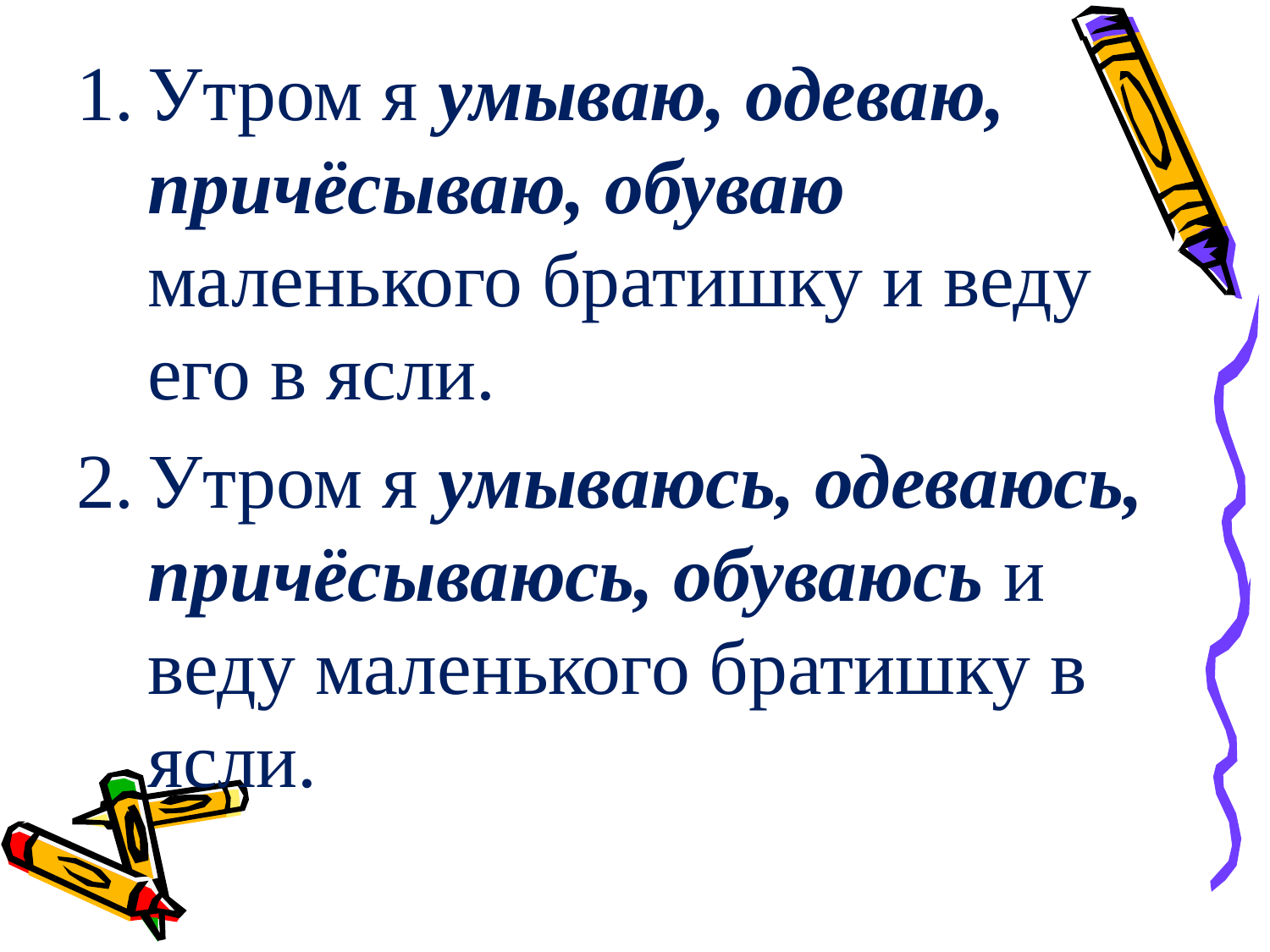

Утром я умываю, одеваю, причёсываю, обуваю маленького братишку и веду его в ясли.
Утром я умываюсь, одеваюсь, причёсываюсь, обуваюсь и веду маленького братишку в ясли.